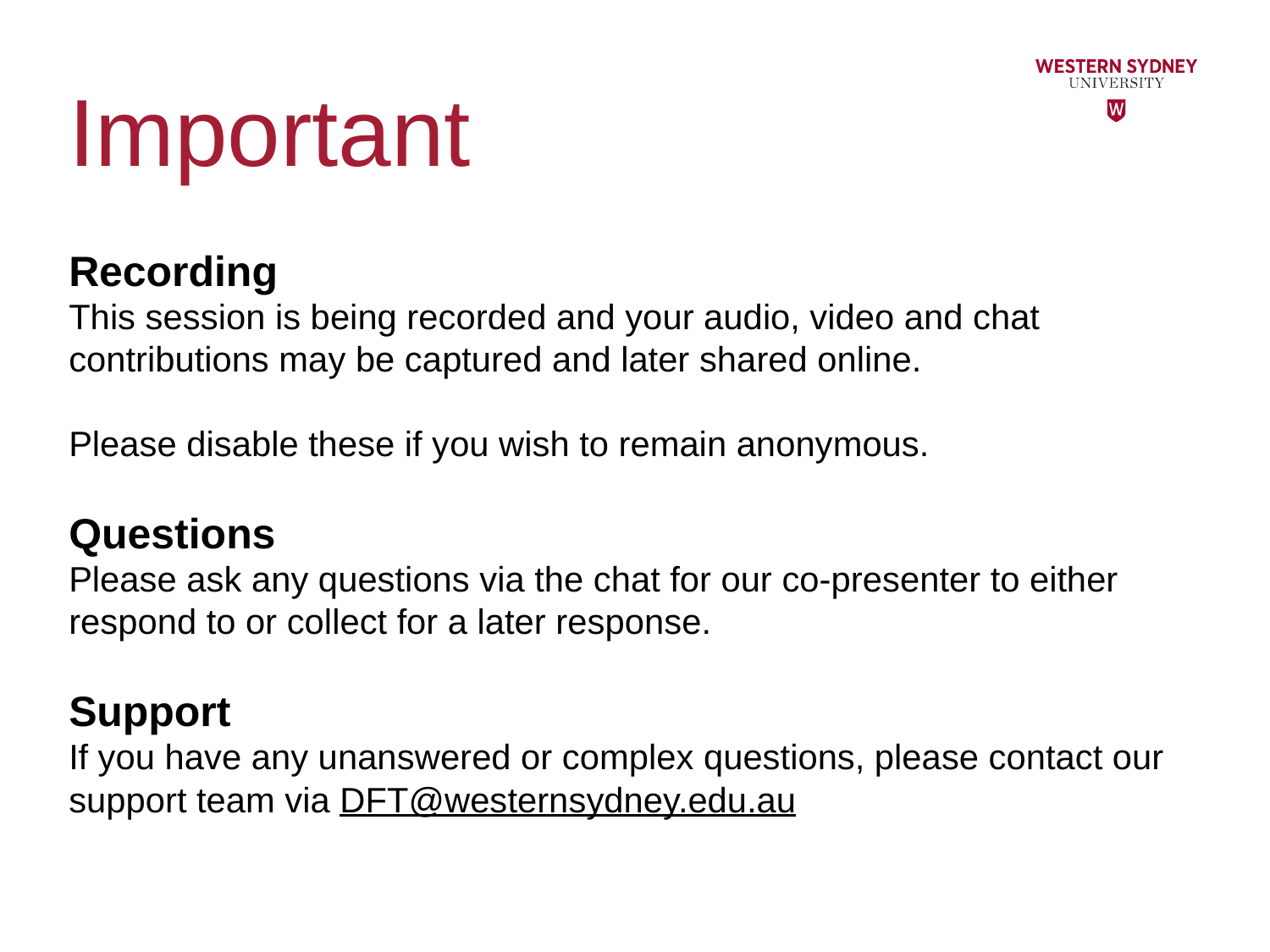

# Important
Recording
This session is being recorded and your audio, video and chat contributions may be captured and later shared online.

Please disable these if you wish to remain anonymous.

Questions
Please ask any questions via the chat for our co-presenter to either respond to or collect for a later response.

Support
If you have any unanswered or complex questions, please contact our support team via DFT@westernsydney.edu.au